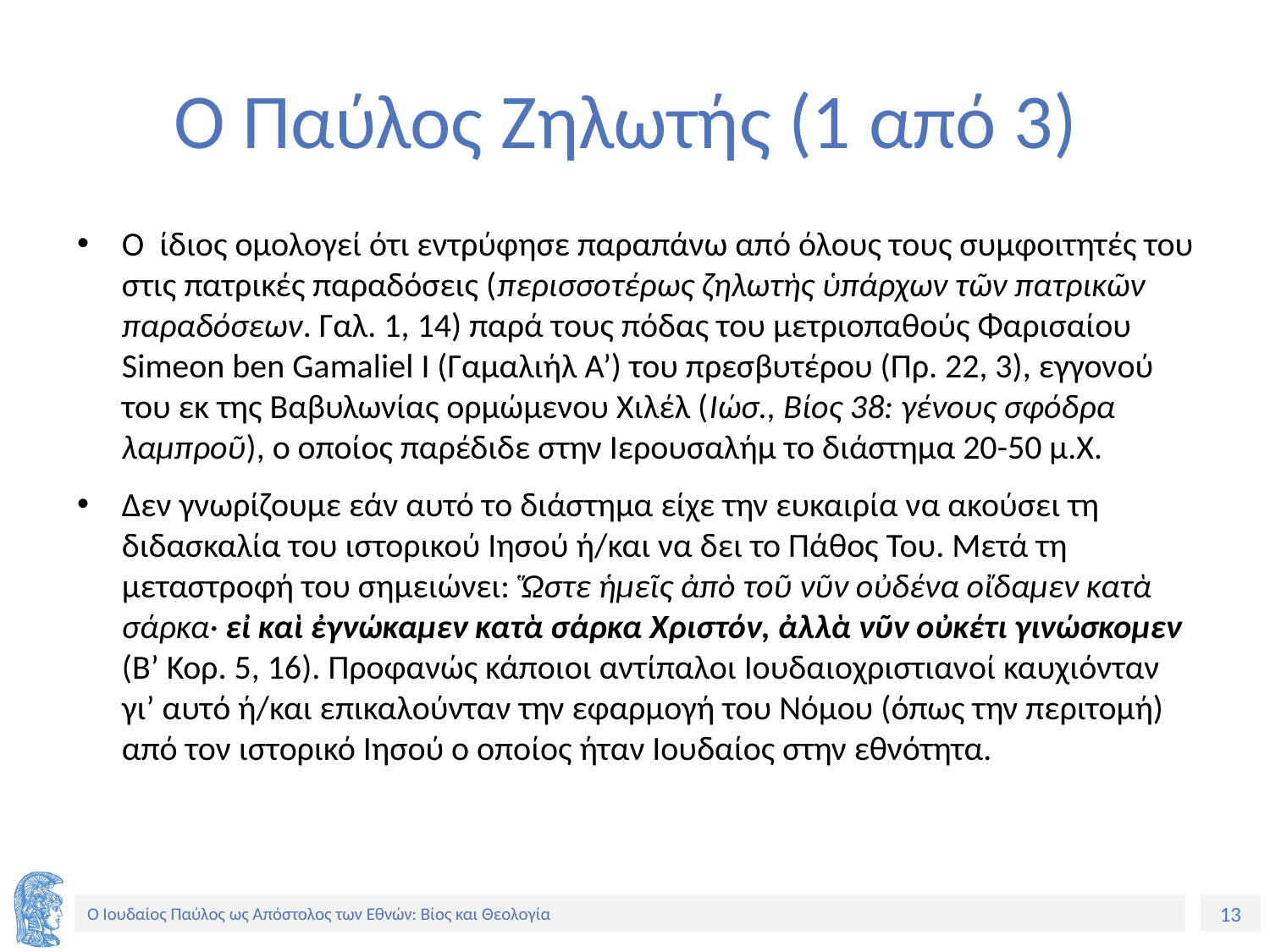

# Ο Παύλος Ζηλωτής (1 από 3)
Ο  ίδιος ομολογεί ότι εντρύφησε παραπάνω από όλους τους συμφοιτητές του στις πατρικές παραδόσεις (περισσοτέρως ζηλωτὴς ὑπάρχων τῶν πατρικῶν παραδόσεων. Γαλ. 1, 14) παρά τους πόδας του μετριοπαθούς Φαρισαίου Simeon ben Gamaliel I (Γαμαλιήλ Α’) του πρεσβυτέρου (Πρ. 22, 3), εγγονού του εκ της Βαβυλωνίας ορμώμενου Χιλέλ (Ιώσ., Βίος 38: γένους σφόδρα λαμπροῦ), ο οποίος παρέδιδε στην Ιερουσαλήμ το διάστημα 20-50 μ.Χ.
Δεν γνωρίζουμε εάν αυτό το διάστημα είχε την ευκαιρία να ακούσει τη διδασκαλία του ιστορικού Ιησού ή/και να δει το Πάθος Του. Μετά τη μεταστροφή του σημειώνει: Ὥστε ἡμεῖς ἀπὸ τοῦ νῦν οὐδένα οἴδαμεν κατὰ σάρκα· εἰ καὶ ἐγνώκαμεν κατὰ σάρκα Χριστόν, ἀλλὰ νῦν οὐκέτι γινώσκομεν (Β’ Κορ. 5, 16). Προφανώς κάποιοι αντίπαλοι Ιουδαιοχριστιανοί καυχιόνταν γι’ αυτό ή/και επικαλούνταν την εφαρμογή του Νόμου (όπως την περιτομή) από τον ιστορικό Ιησού ο οποίος ήταν Ιουδαίος στην εθνότητα.